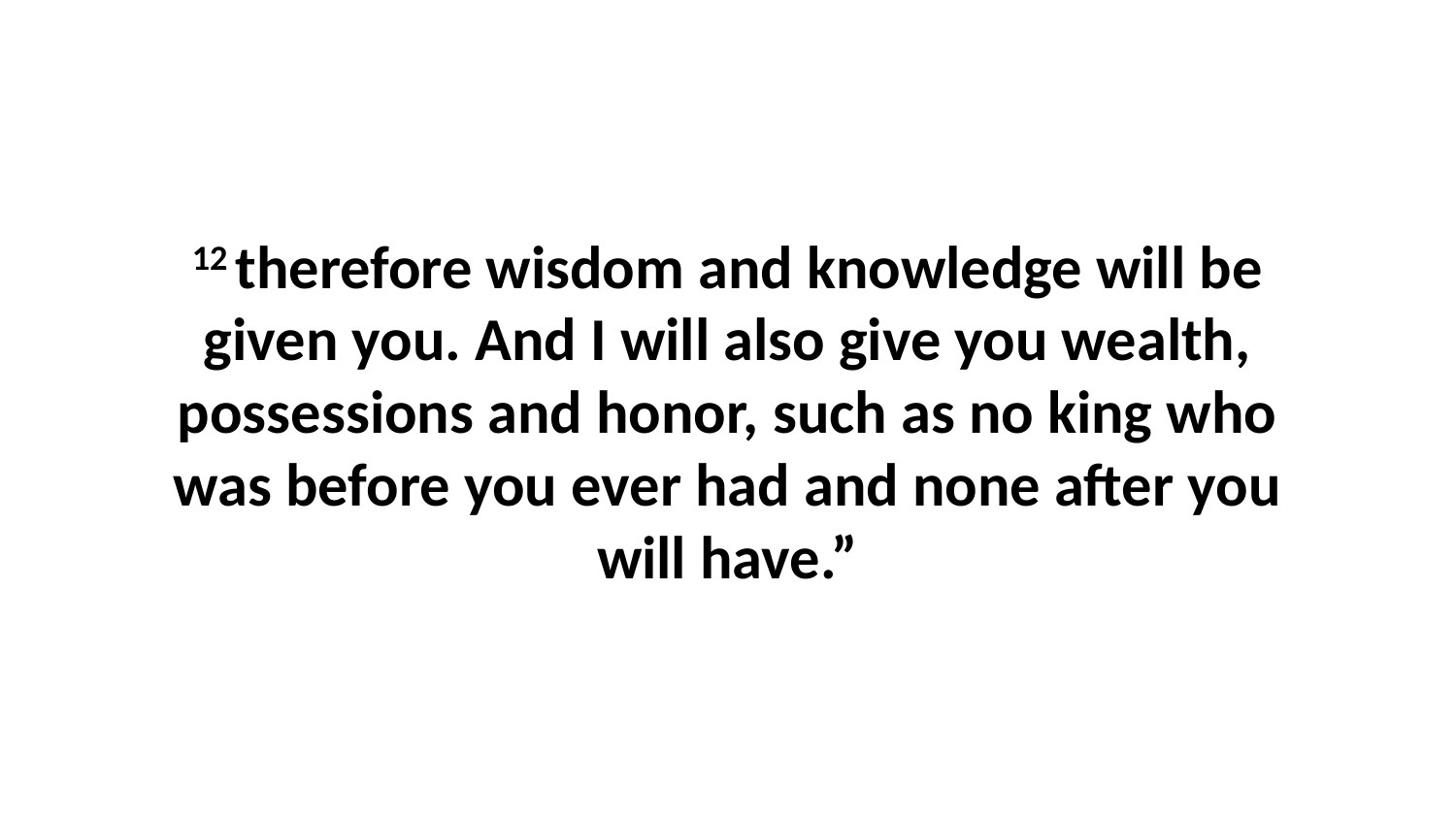

12 therefore wisdom and knowledge will be given you. And I will also give you wealth, possessions and honor, such as no king who was before you ever had and none after you will have.”